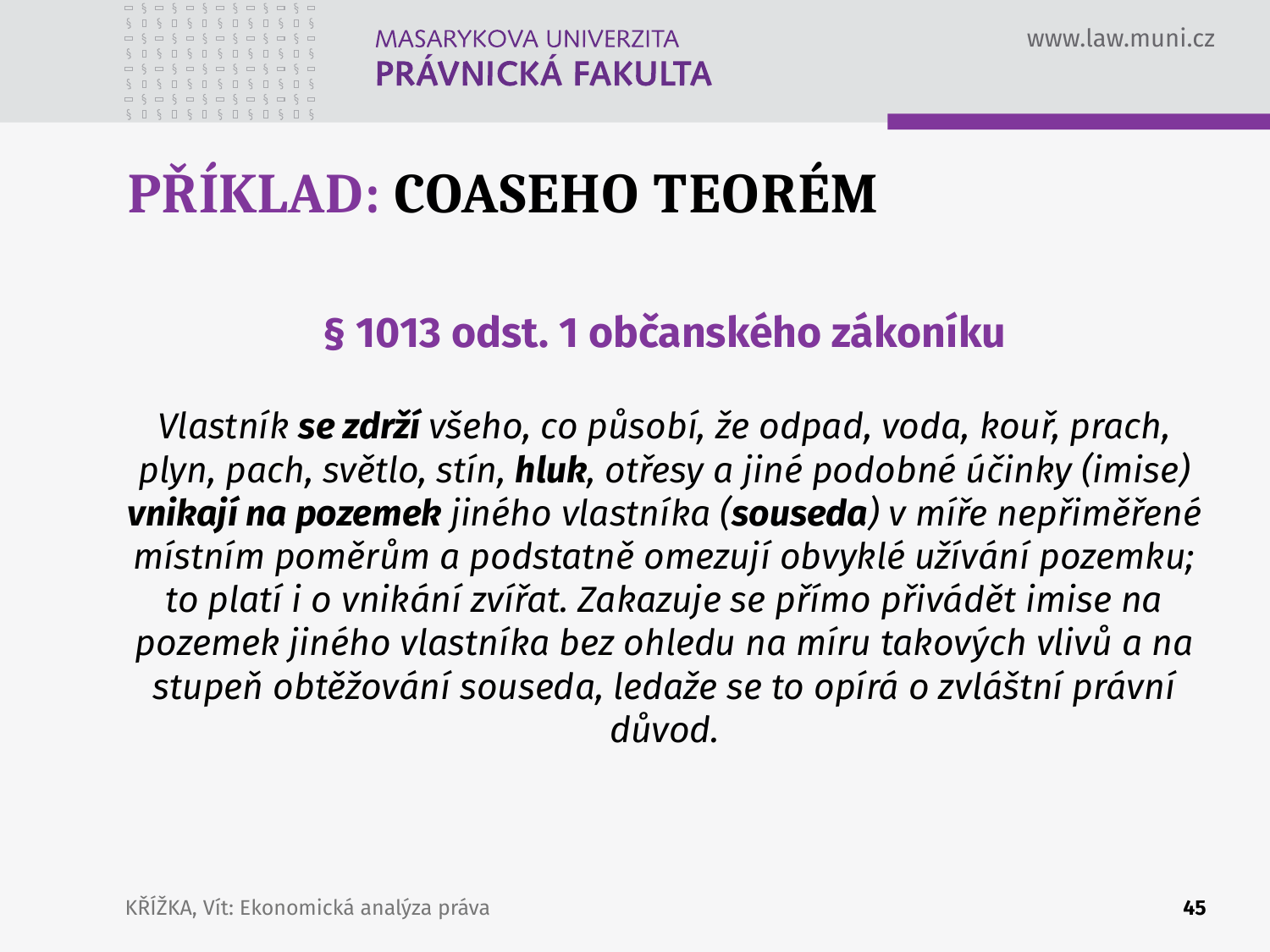

# PŘÍKLAD: COASEHO TEORÉM

§ 1013 odst. 1 občanského zákoníku

Vlastník se zdrží všeho, co působí, že odpad, voda, kouř, prach, plyn, pach, světlo, stín, hluk, otřesy a jiné podobné účinky (imise) vnikají na pozemek jiného vlastníka (souseda) v míře nepřiměřené místním poměrům a podstatně omezují obvyklé užívání pozemku; to platí i o vnikání zvířat. Zakazuje se přímo přivádět imise na pozemek jiného vlastníka bez ohledu na míru takových vlivů a na stupeň obtěžování souseda, ledaže se to opírá o zvláštní právní důvod.
KŘÍŽKA, Vít: Ekonomická analýza práva
45